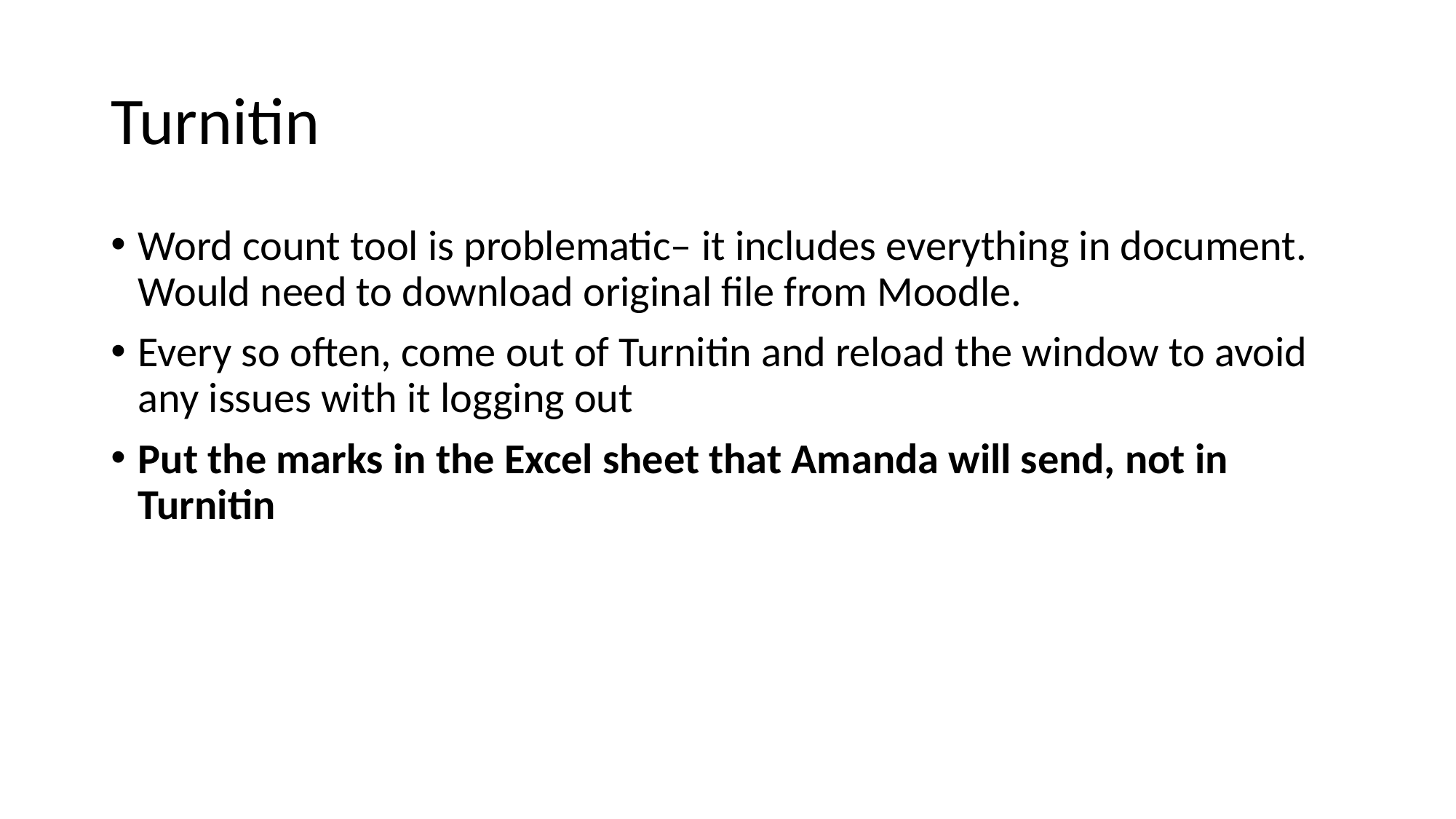

# Turnitin
Word count tool is problematic– it includes everything in document. Would need to download original file from Moodle.
Every so often, come out of Turnitin and reload the window to avoid any issues with it logging out
Put the marks in the Excel sheet that Amanda will send, not in Turnitin